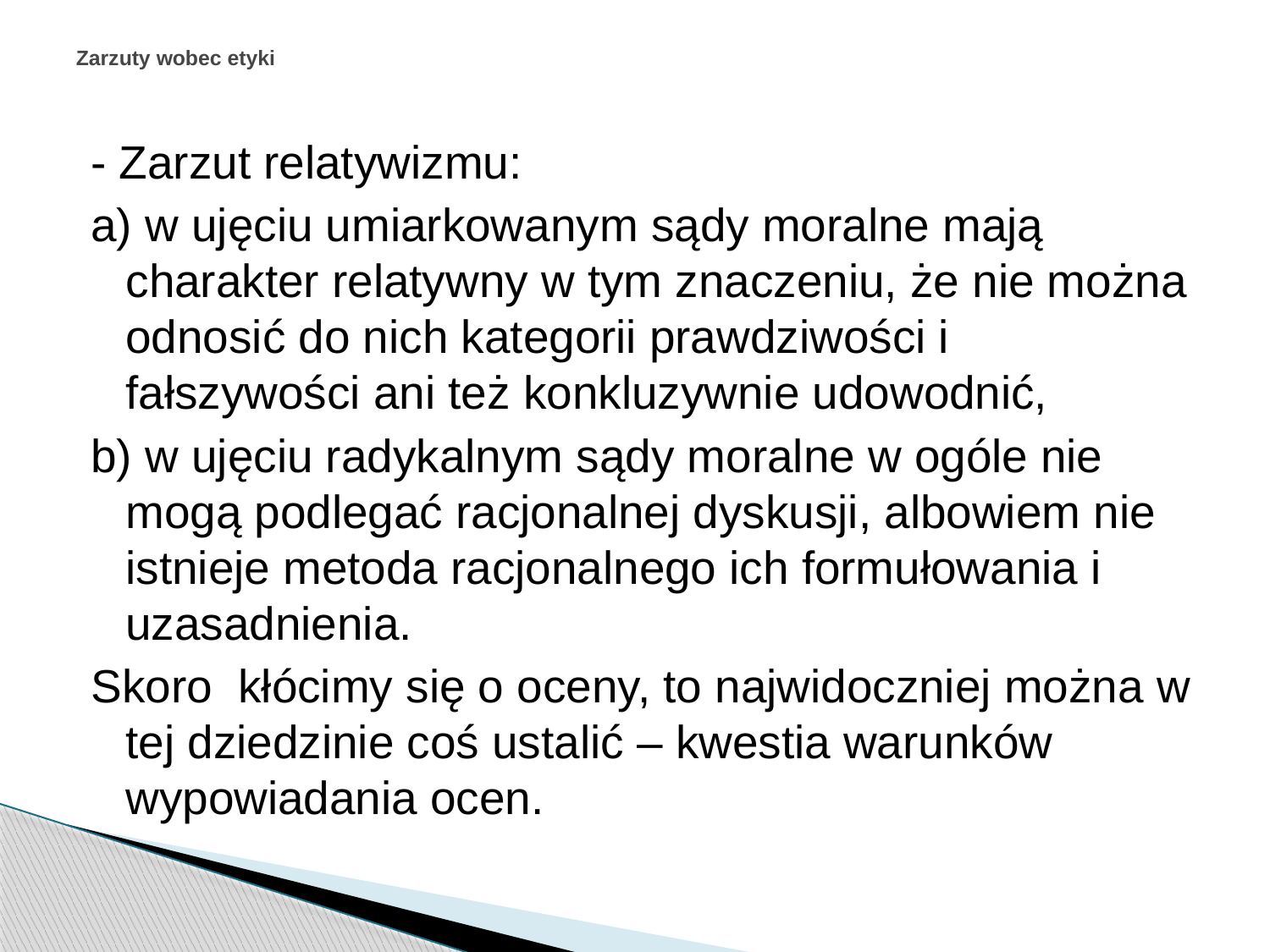

# Zarzuty wobec etyki
- Zarzut relatywizmu:
a) w ujęciu umiarkowanym sądy moralne mają charakter relatywny w tym znaczeniu, że nie można odnosić do nich kategorii prawdziwości i fałszywości ani też konkluzywnie udowodnić,
b) w ujęciu radykalnym sądy moralne w ogóle nie mogą podlegać racjonalnej dyskusji, albowiem nie istnieje metoda racjonalnego ich formułowania i uzasadnienia.
Skoro  kłócimy się o oceny, to najwidoczniej można w tej dziedzinie coś ustalić – kwestia warunków wypowiadania ocen.